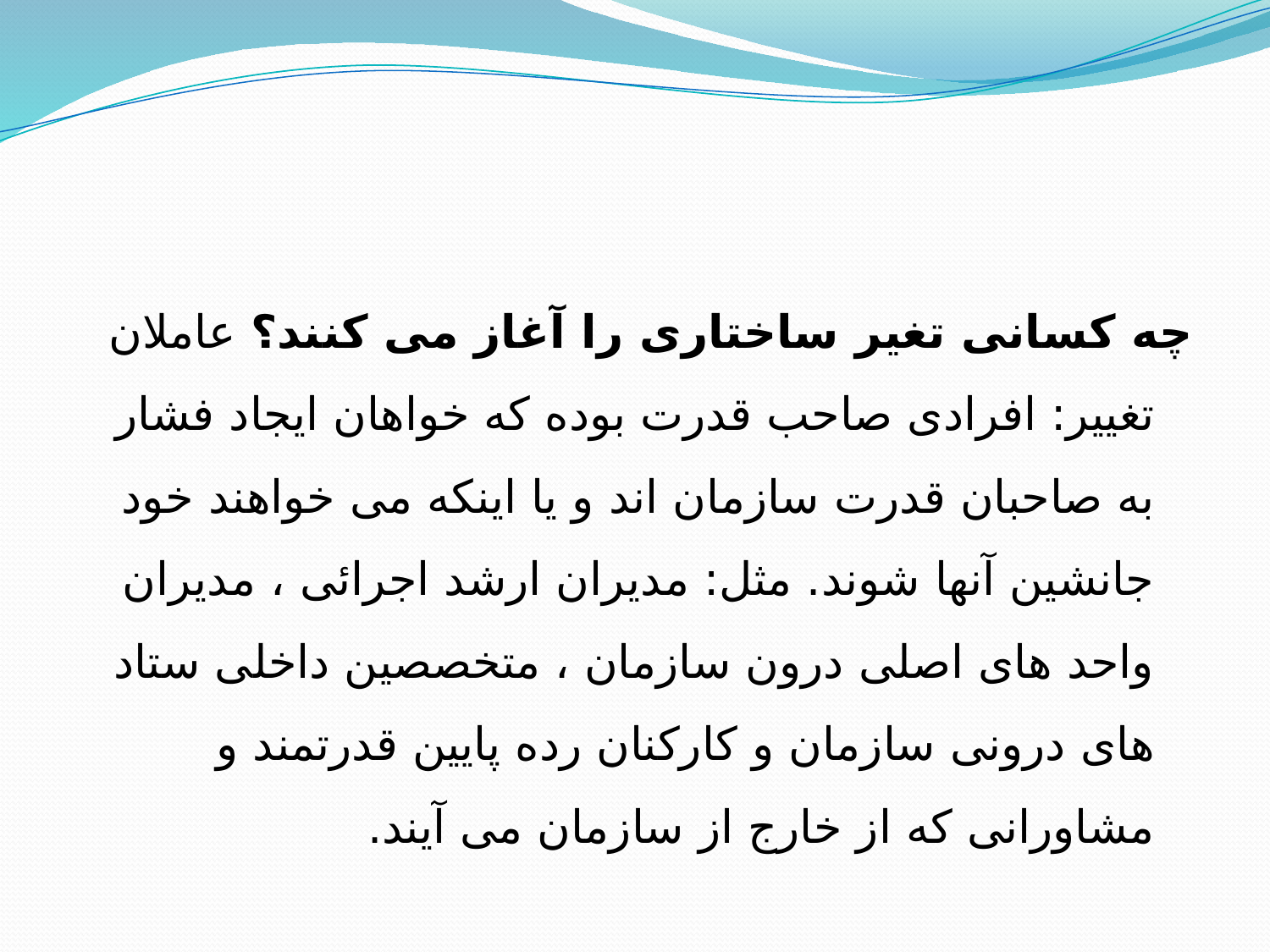

چه كسانی تغیر ساختاری را آغاز می كنند؟ عاملان تغییر: افرادی صاحب قدرت بوده كه خواهان ایجاد فشار به صاحبان قدرت سازمان اند و یا اینكه می خواهند خود جانشین آنها شوند. مثل: مدیران ارشد اجرائی ، مدیران واحد های اصلی درون سازمان ، متخصصین داخلی ستاد های درونی سازمان و كاركنان رده پایین قدرتمند و مشاورانی كه از خارج از سازمان می آیند.